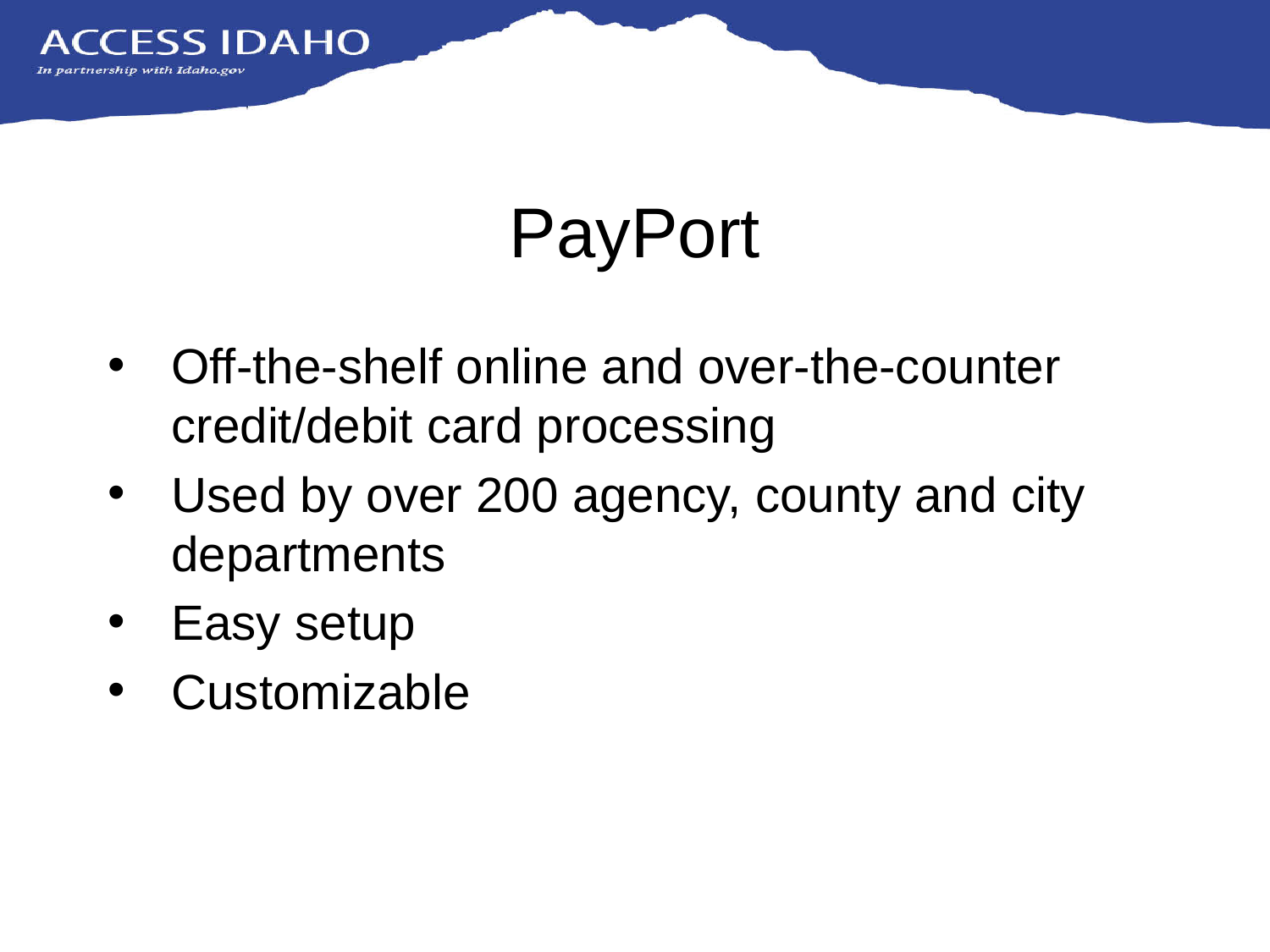

# PayPort
Off-the-shelf online and over-the-counter credit/debit card processing
Used by over 200 agency, county and city departments
Easy setup
Customizable